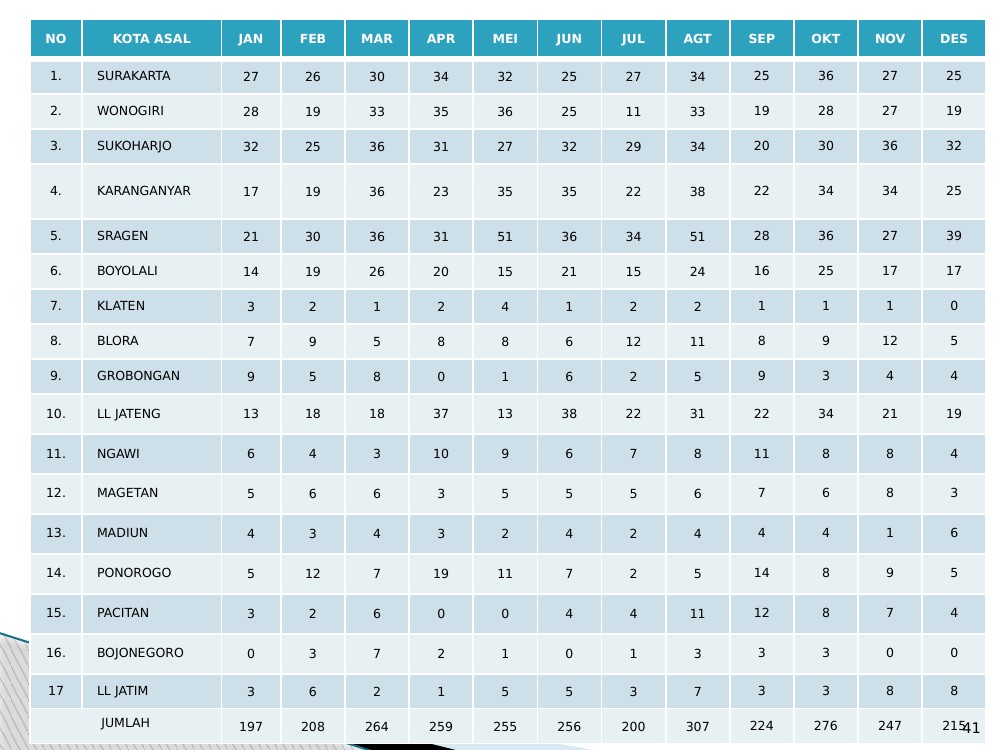

| NO | KOTA ASAL | JAN | FEB | MAR | APR | MEI | JUN | JUL | AGT | SEP | OKT | NOV | DES |
| --- | --- | --- | --- | --- | --- | --- | --- | --- | --- | --- | --- | --- | --- |
| 1. | SURAKARTA | 27 | 26 | 30 | 34 | 32 | 25 | 27 | 34 | 25 | 36 | 27 | 25 |
| 2. | WONOGIRI | 28 | 19 | 33 | 35 | 36 | 25 | 11 | 33 | 19 | 28 | 27 | 19 |
| 3. | SUKOHARJO | 32 | 25 | 36 | 31 | 27 | 32 | 29 | 34 | 20 | 30 | 36 | 32 |
| 4. | KARANGANYAR | 17 | 19 | 36 | 23 | 35 | 35 | 22 | 38 | 22 | 34 | 34 | 25 |
| 5. | SRAGEN | 21 | 30 | 36 | 31 | 51 | 36 | 34 | 51 | 28 | 36 | 27 | 39 |
| 6. | BOYOLALI | 14 | 19 | 26 | 20 | 15 | 21 | 15 | 24 | 16 | 25 | 17 | 17 |
| 7. | KLATEN | 3 | 2 | 1 | 2 | 4 | 1 | 2 | 2 | 1 | 1 | 1 | 0 |
| 8. | BLORA | 7 | 9 | 5 | 8 | 8 | 6 | 12 | 11 | 8 | 9 | 12 | 5 |
| 9. | GROBONGAN | 9 | 5 | 8 | 0 | 1 | 6 | 2 | 5 | 9 | 3 | 4 | 4 |
| 10. | LL JATENG | 13 | 18 | 18 | 37 | 13 | 38 | 22 | 31 | 22 | 34 | 21 | 19 |
| 11. | NGAWI | 6 | 4 | 3 | 10 | 9 | 6 | 7 | 8 | 11 | 8 | 8 | 4 |
| 12. | MAGETAN | 5 | 6 | 6 | 3 | 5 | 5 | 5 | 6 | 7 | 6 | 8 | 3 |
| 13. | MADIUN | 4 | 3 | 4 | 3 | 2 | 4 | 2 | 4 | 4 | 4 | 1 | 6 |
| 14. | PONOROGO | 5 | 12 | 7 | 19 | 11 | 7 | 2 | 5 | 14 | 8 | 9 | 5 |
| 15. | PACITAN | 3 | 2 | 6 | 0 | 0 | 4 | 4 | 11 | 12 | 8 | 7 | 4 |
| 16. | BOJONEGORO | 0 | 3 | 7 | 2 | 1 | 0 | 1 | 3 | 3 | 3 | 0 | 0 |
| 17 | LL JATIM | 3 | 6 | 2 | 1 | 5 | 5 | 3 | 7 | 3 | 3 | 8 | 8 |
| JUMLAH |  | 197 | 208 | 264 | 259 | 255 | 256 | 200 | 307 | 224 | 276 | 247 | 215 |
41